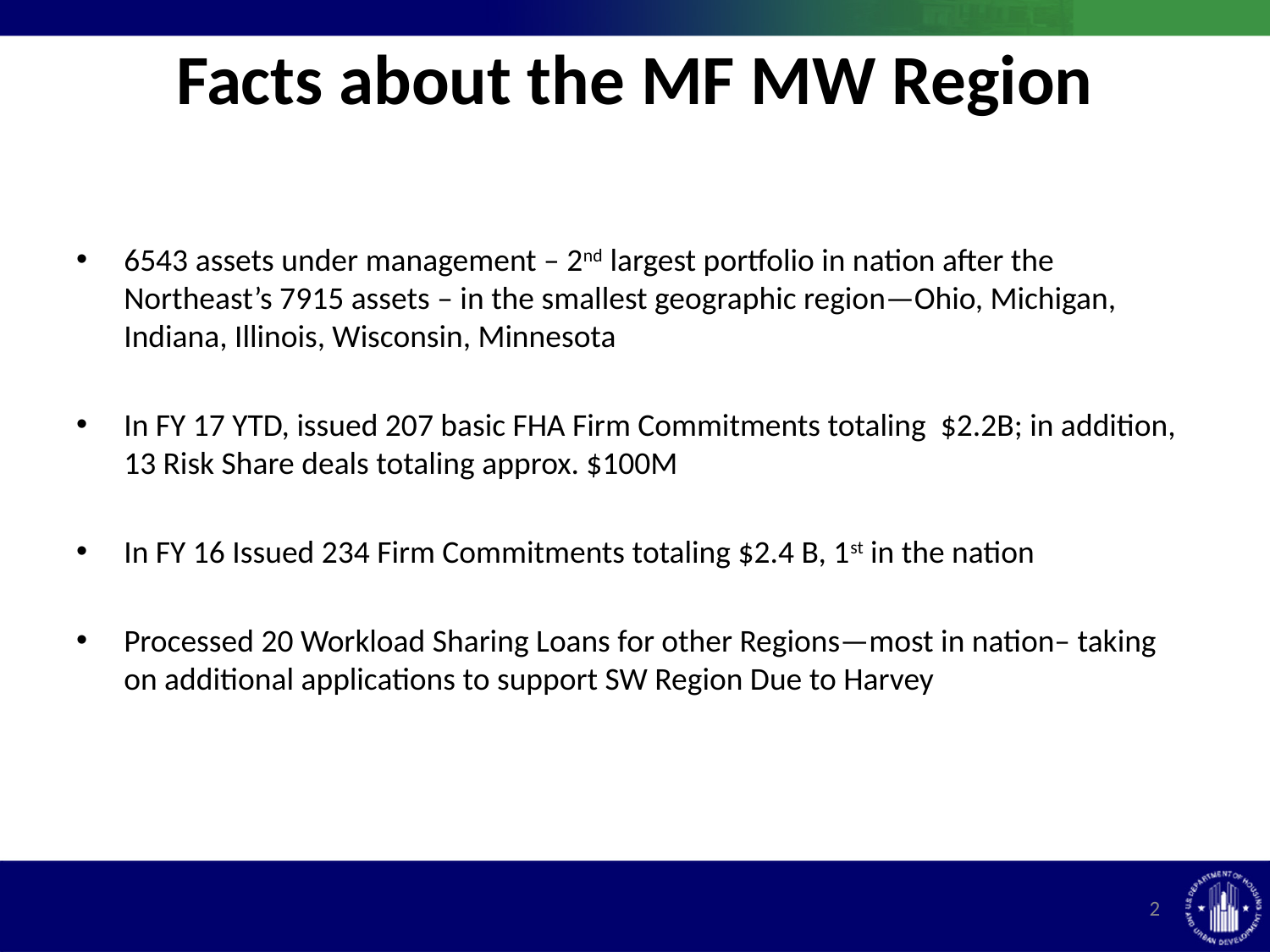

# Facts about the MF MW Region
6543 assets under management – 2nd largest portfolio in nation after the Northeast’s 7915 assets – in the smallest geographic region—Ohio, Michigan, Indiana, Illinois, Wisconsin, Minnesota

In FY 17 YTD, issued 207 basic FHA Firm Commitments totaling  $2.2B; in addition, 13 Risk Share deals totaling approx. $100M

In FY 16 Issued 234 Firm Commitments totaling $2.4 B, 1st in the nation

Processed 20 Workload Sharing Loans for other Regions—most in nation– taking on additional applications to support SW Region Due to Harvey

2